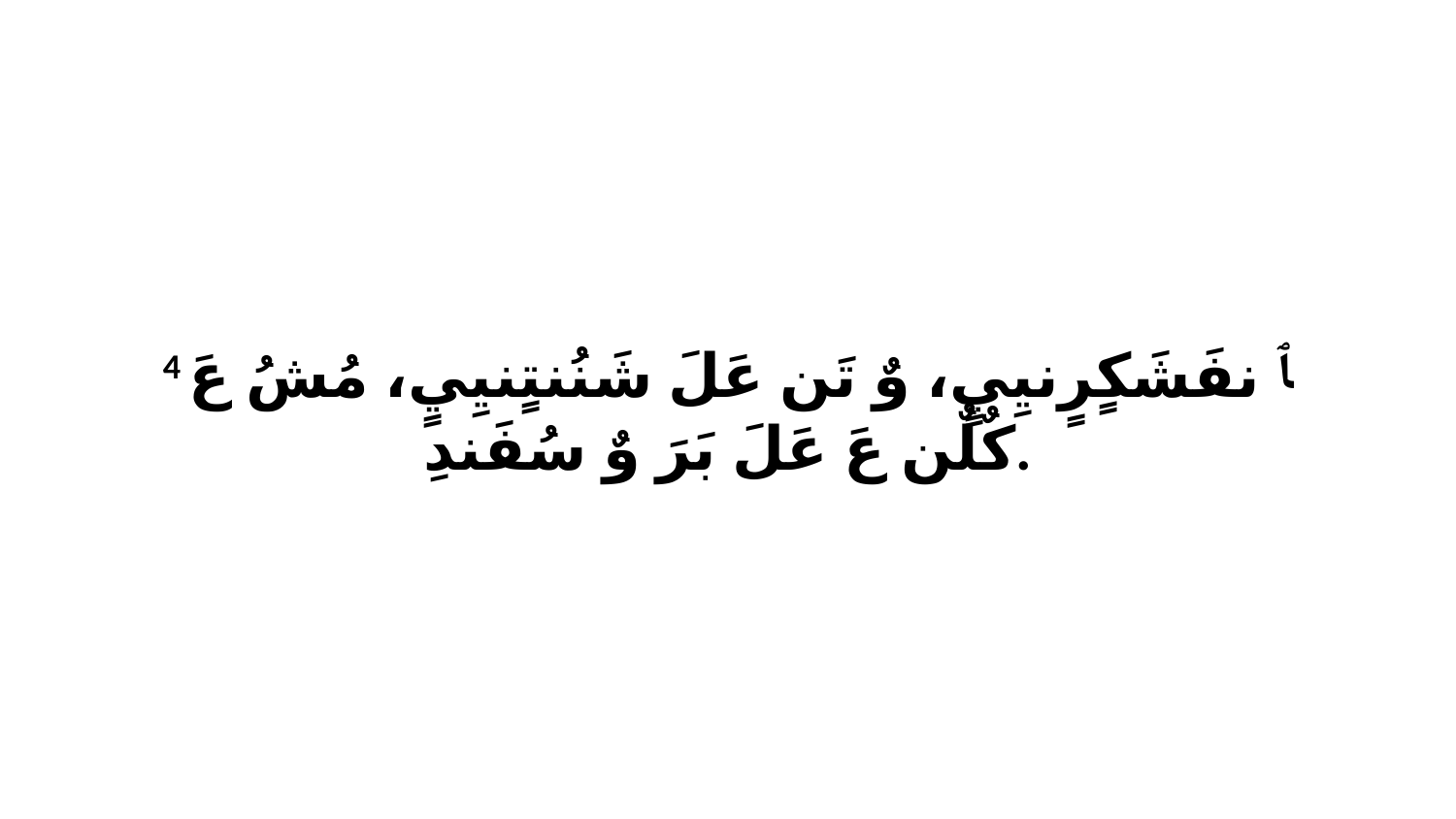

4 ﭑ نفَشَكٍرٍنيِيٍ، وٌ تَن عَلَ شَنُنتٍنيِيٍ، مُشُ عَ كٌلٌن عَ عَلَ بَرَ وٌ سُفَندِ.